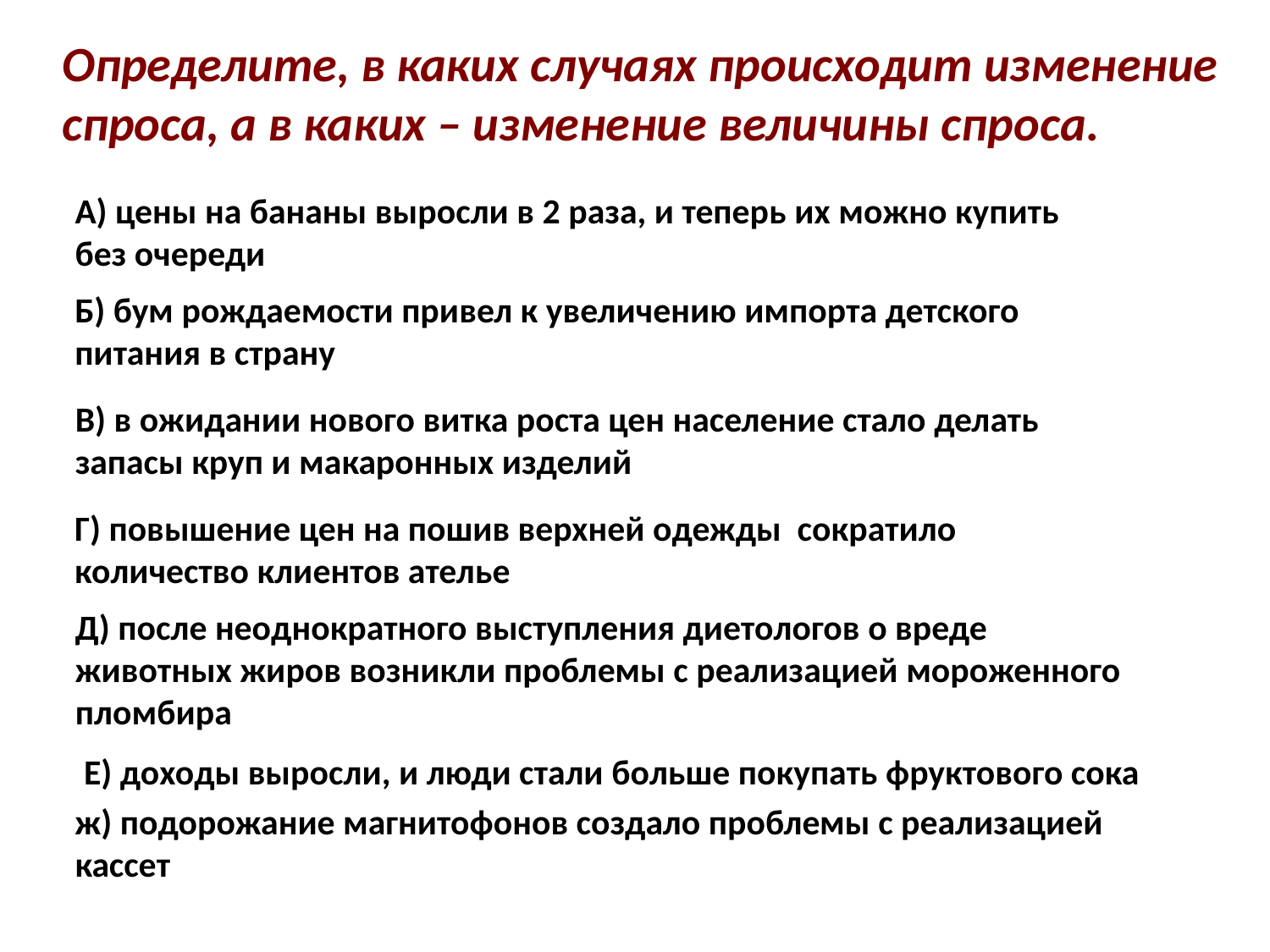

Определите, в каких случаях происходит изменение спроса, а в каких – изменение величины спроса.
А) цены на бананы выросли в 2 раза, и теперь их можно купить
без очереди
Б) бум рождаемости привел к увеличению импорта детского
питания в страну
В) в ожидании нового витка роста цен население стало делать
запасы круп и макаронных изделий
Г) повышение цен на пошив верхней одежды  сократило
количество клиентов ателье
Д) после неоднократного выступления диетологов о вреде
животных жиров возникли проблемы с реализацией мороженного
пломбира
Е) доходы выросли, и люди стали больше покупать фруктового сока
ж) подорожание магнитофонов создало проблемы с реализацией
кассет